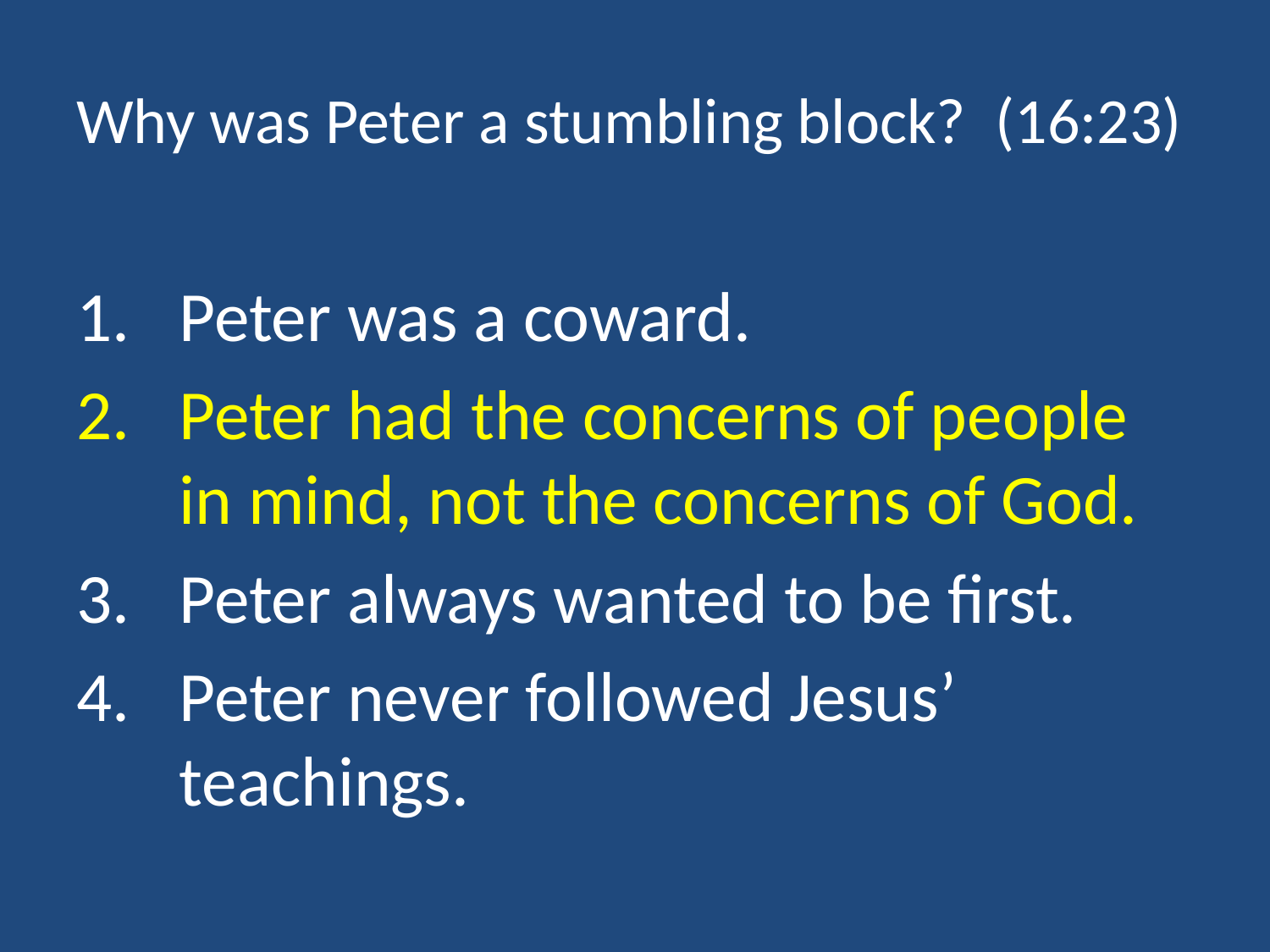

# Why was Peter a stumbling block?  (16:23)
Peter was a coward.
Peter had the concerns of people in mind, not the concerns of God.
Peter always wanted to be first.
Peter never followed Jesus’ teachings.